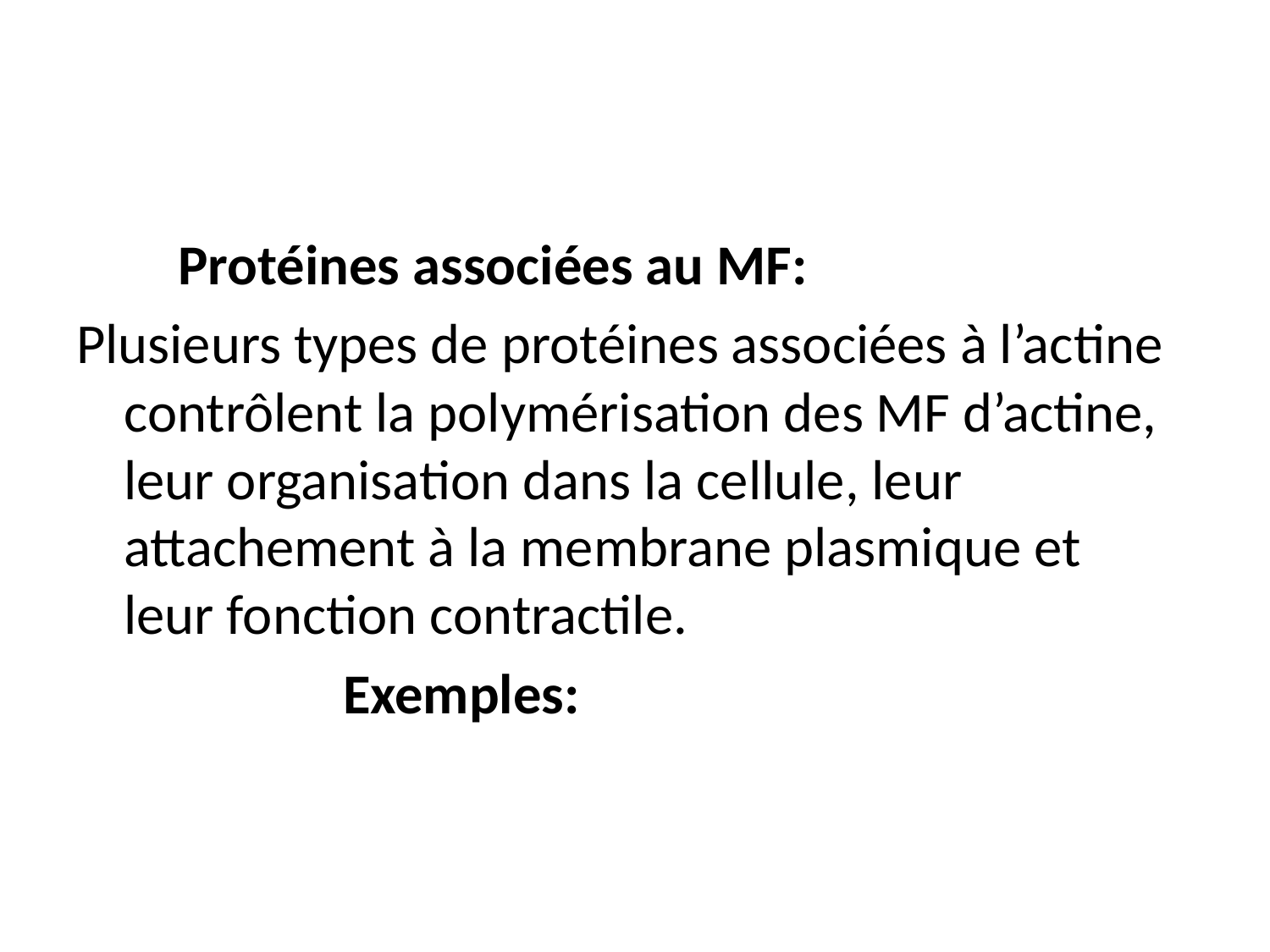

#
        Protéines associées au MF:
Plusieurs types de protéines associées à l’actine contrôlent la polymérisation des MF d’actine, leur organisation dans la cellule, leur attachement à la membrane plasmique et  leur fonction contractile.
                     Exemples: